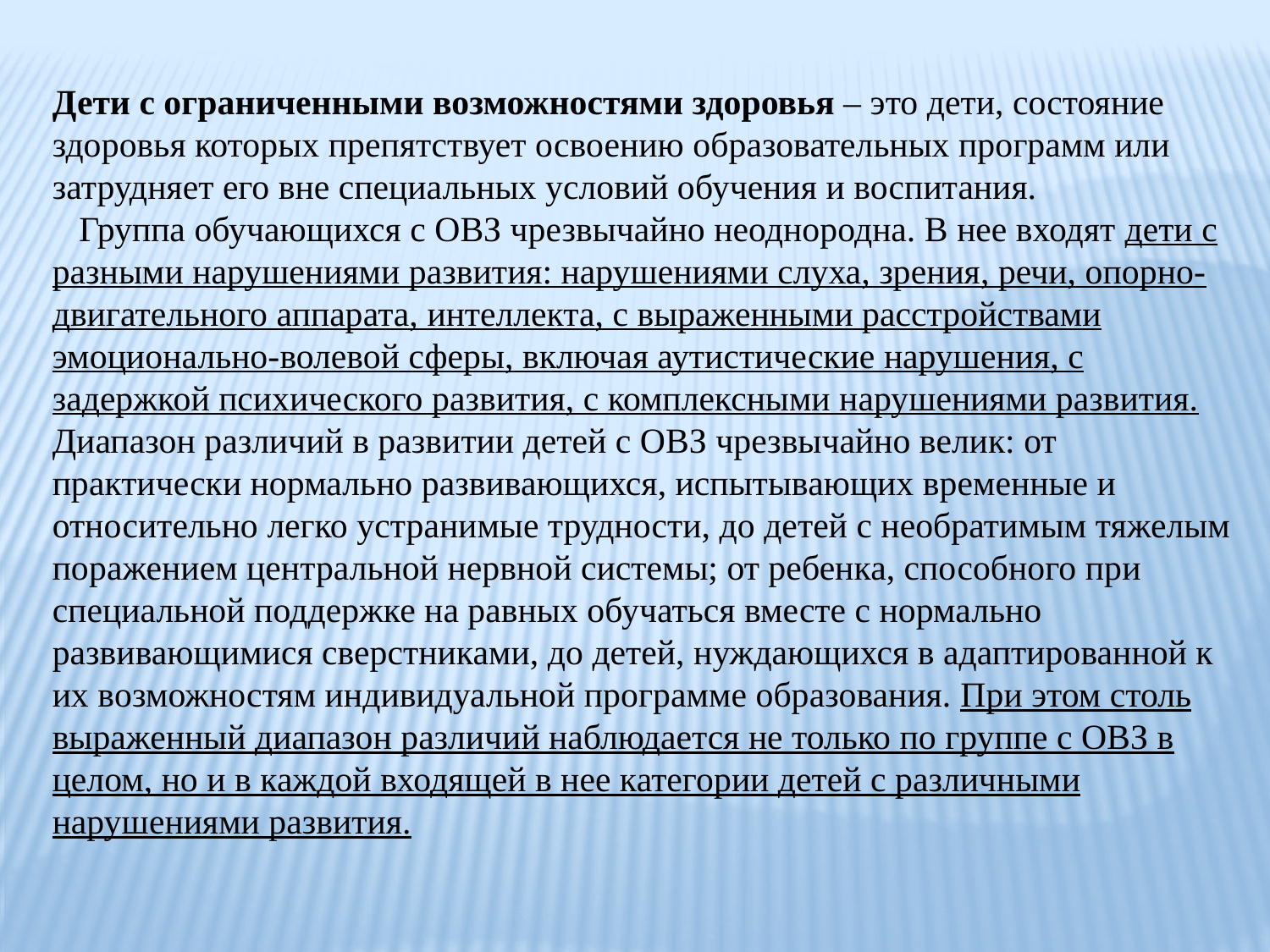

Дети с ограниченными возможностями здоровья – это дети, состояние здоровья которых препятствует освоению образовательных программ или затрудняет его вне специальных условий обучения и воспитания.
   Группа обучающихся с ОВЗ чрезвычайно неоднородна. В нее входят дети с разными нарушениями развития: нарушениями слуха, зрения, речи, опорно-двигательного аппарата, интеллекта, с выраженными расстройствами эмоционально-волевой сферы, включая аутистические нарушения, с задержкой психического развития, с комплексными нарушениями развития.
Диапазон различий в развитии детей с ОВЗ чрезвычайно велик: от практически нормально развивающихся, испытывающих временные и относительно легко устранимые трудности, до детей с необратимым тяжелым поражением центральной нервной системы; от ребенка, способного при специальной поддержке на равных обучаться вместе с нормально развивающимися сверстниками, до детей, нуждающихся в адаптированной к их возможностям индивидуальной программе образования. При этом столь выраженный диапазон различий наблюдается не только по группе с ОВЗ в целом, но и в каждой входящей в нее категории детей с различными нарушениями развития.